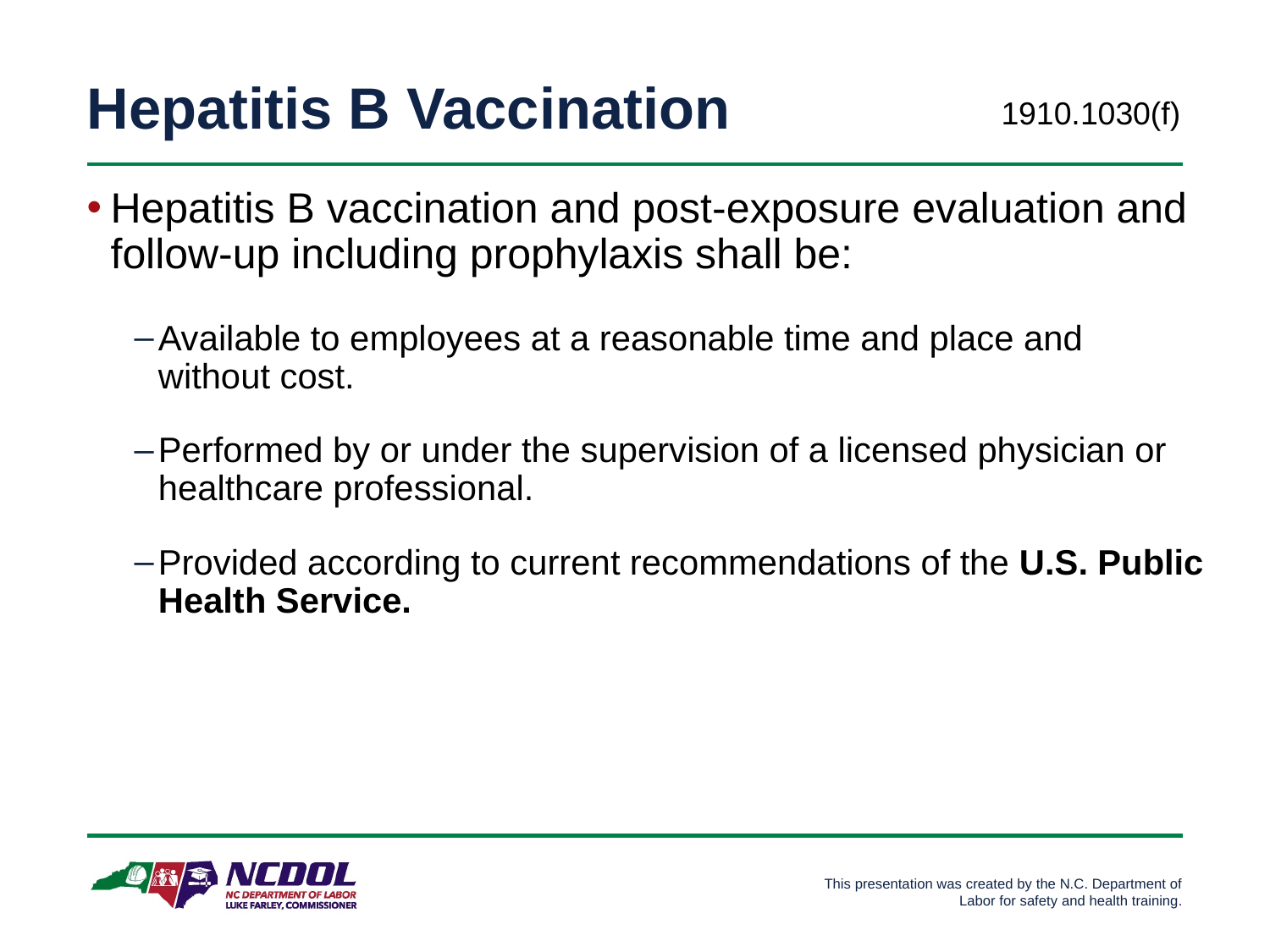

# Hepatitis B Vaccination
1910.1030(f)
Hepatitis B vaccination and post-exposure evaluation and follow-up including prophylaxis shall be:

Available to employees at a reasonable time and place and without cost.

Performed by or under the supervision of a licensed physician or healthcare professional.

Provided according to current recommendations of the U.S. Public Health Service.